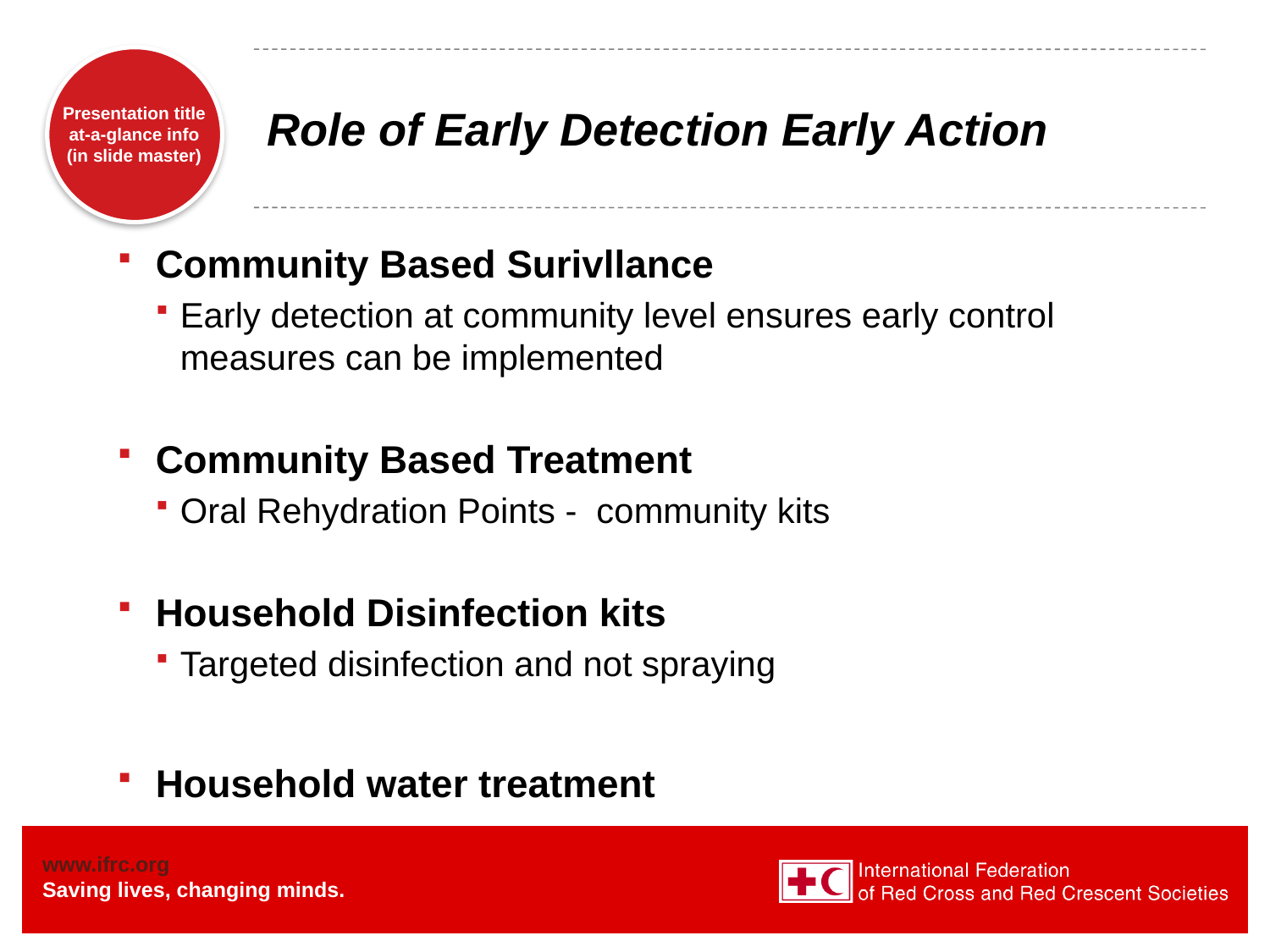

# Role of Early Detection Early Action
Community Based Surivllance
Early detection at community level ensures early control measures can be implemented

Community Based Treatment
Oral Rehydration Points -  community kits

Household Disinfection kits
Targeted disinfection and not spraying

Household water treatment